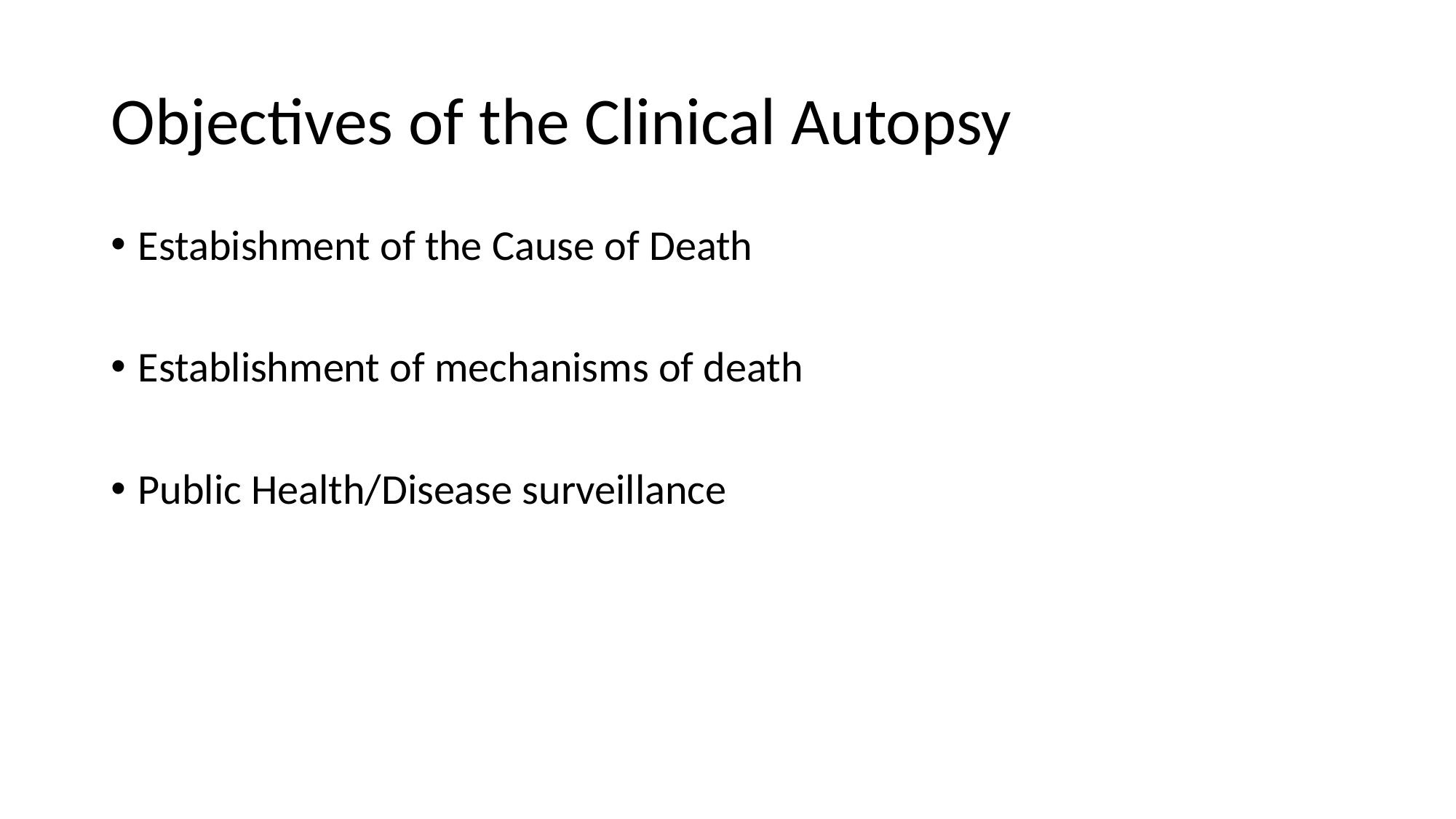

# Objectives of the Clinical Autopsy
Estabishment of the Cause of Death

Establishment of mechanisms of death

Public Health/Disease surveillance